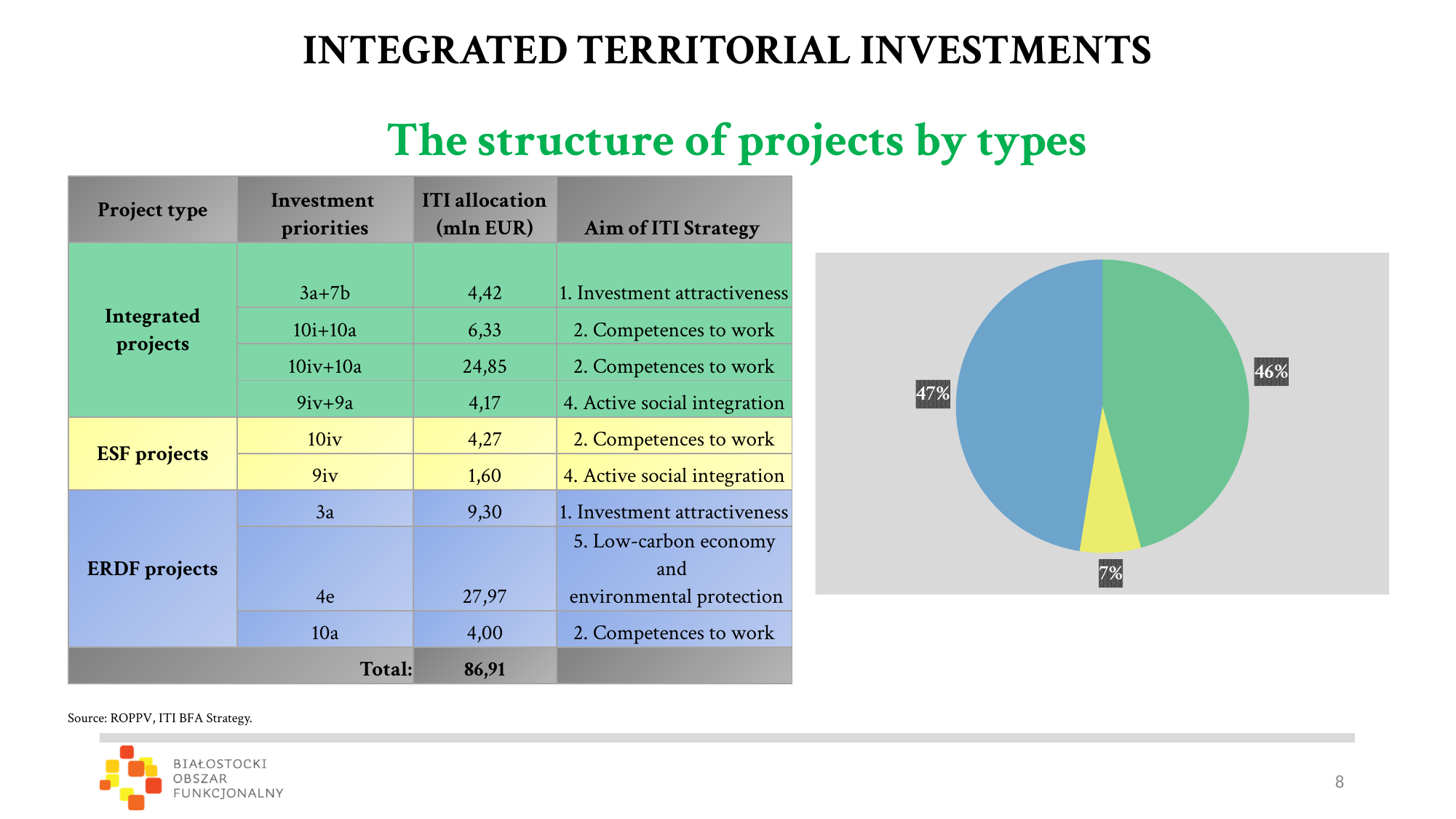

Integrated Territorial investments
The structure of projects by types
| Project type | Investment priorities | ITI allocation (mln EUR) | Aim of ITI Strategy |
| --- | --- | --- | --- |
| Integrated projects | 3a+7b | 4,42 | 1. Investment attractiveness |
|  | 10i+10a | 6,33 | 2. Competences to work |
|  | 10iv+10a | 24,85 | 2. Competences to work |
|  | 9iv+9a | 4,17 | 4. Active social integration |
| ESF projects | 10iv | 4,27 | 2. Competences to work |
|  | 9iv | 1,60 | 4. Active social integration |
| ERDF projects | 3a | 9,30 | 1. Investment attractiveness |
|  | 4e | 27,97 | 5. Low-carbon economy and environmental protection |
|  | 10a | 4,00 | 2. Competences to work |
| Total: |  | 86,91 |  |

### Chart

| Category |  |
|---|---|
| Projekty zintegrowane | 39774391.20073013 |
| Projekty EFS | 5868064.227446882 |
| Projekty EFRR | 41271279.623489074 |
Source: ROPPV, ITI BFA Strategy.
8